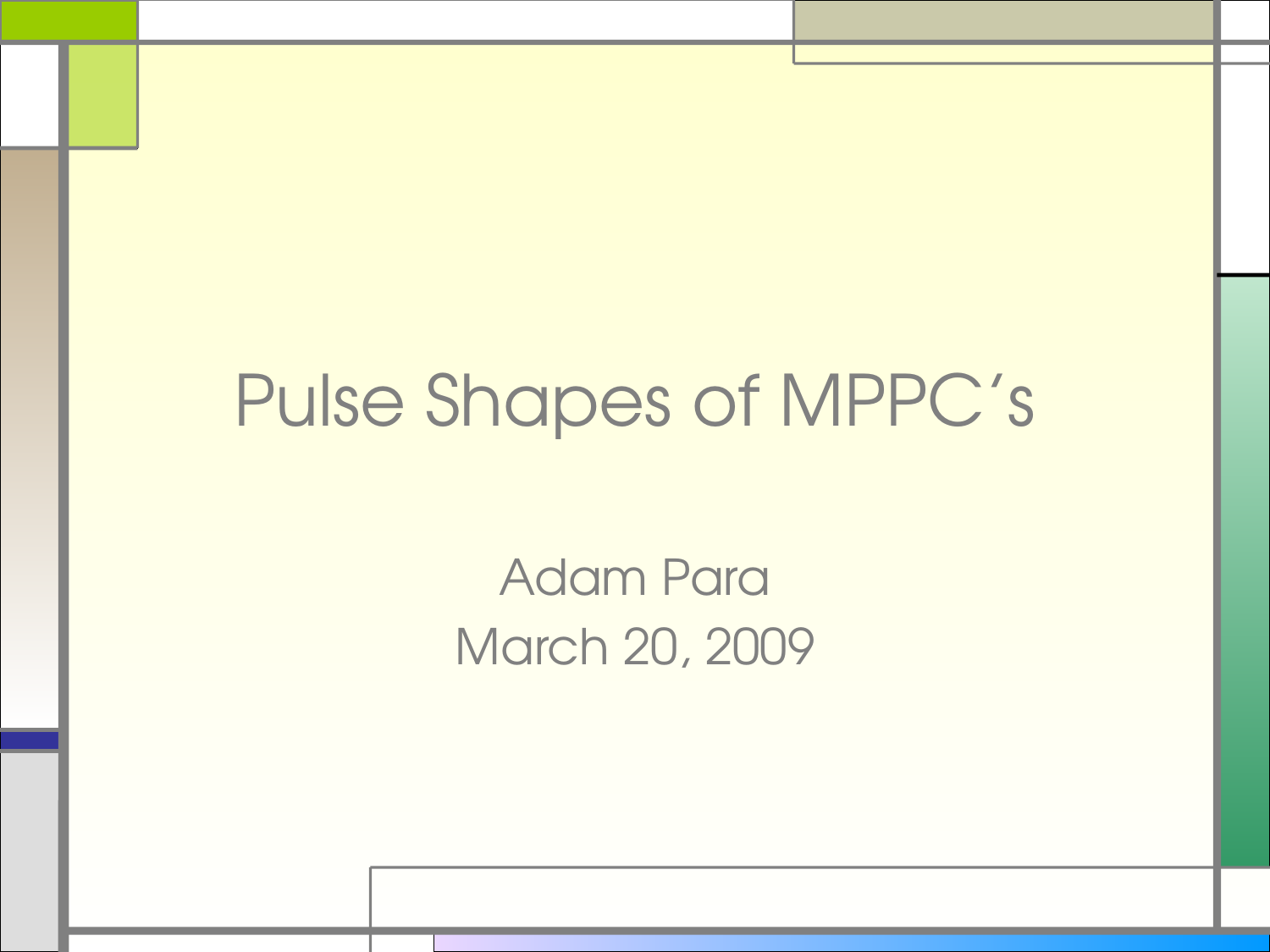

# Pulse Shapes of MPPC’s
Adam Para
March 20, 2009